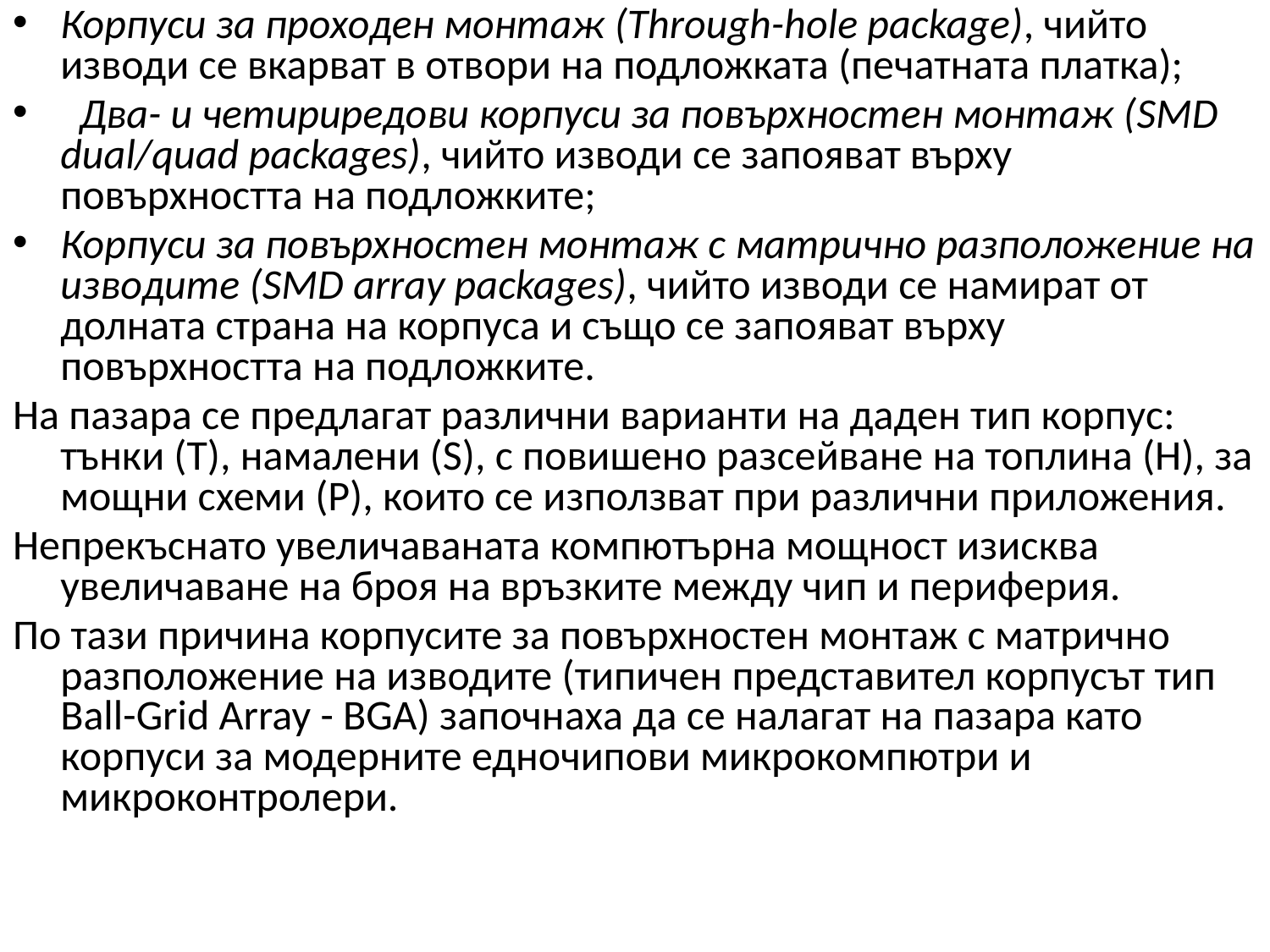

Корпуси за проходен монтаж (Through-hole package), чийто изводи се вкарват в отвори на подложката (печатната платка);
  Два- и четириредови корпуси за повърхностен монтаж (SMD dual/quad packages), чийто изводи се запояват върху повърхността на подложките;
Корпуси за повърхностен монтаж с матрично разположение на изводите (SMD array packages), чийто изводи се намират от долната страна на корпуса и също се запояват върху повърхността на подложките.
На пазара се предлагат различни варианти на даден тип корпус: тънки (T), намалени (S), с повишено разсейване на топлина (H), за мощни схеми (P), които се използват при различни приложения.
Непрекъснато увеличаваната компютърна мощност изисква увеличаване на броя на връзките между чип и периферия.
По тази причина корпусите за повърхностен монтаж с матрично разположение на изводите (типичен представител корпусът тип Ball-Grid Array - BGA) започнаха да се налагат на пазара като корпуси за модерните едночипови микрокомпютри и микроконтролери.